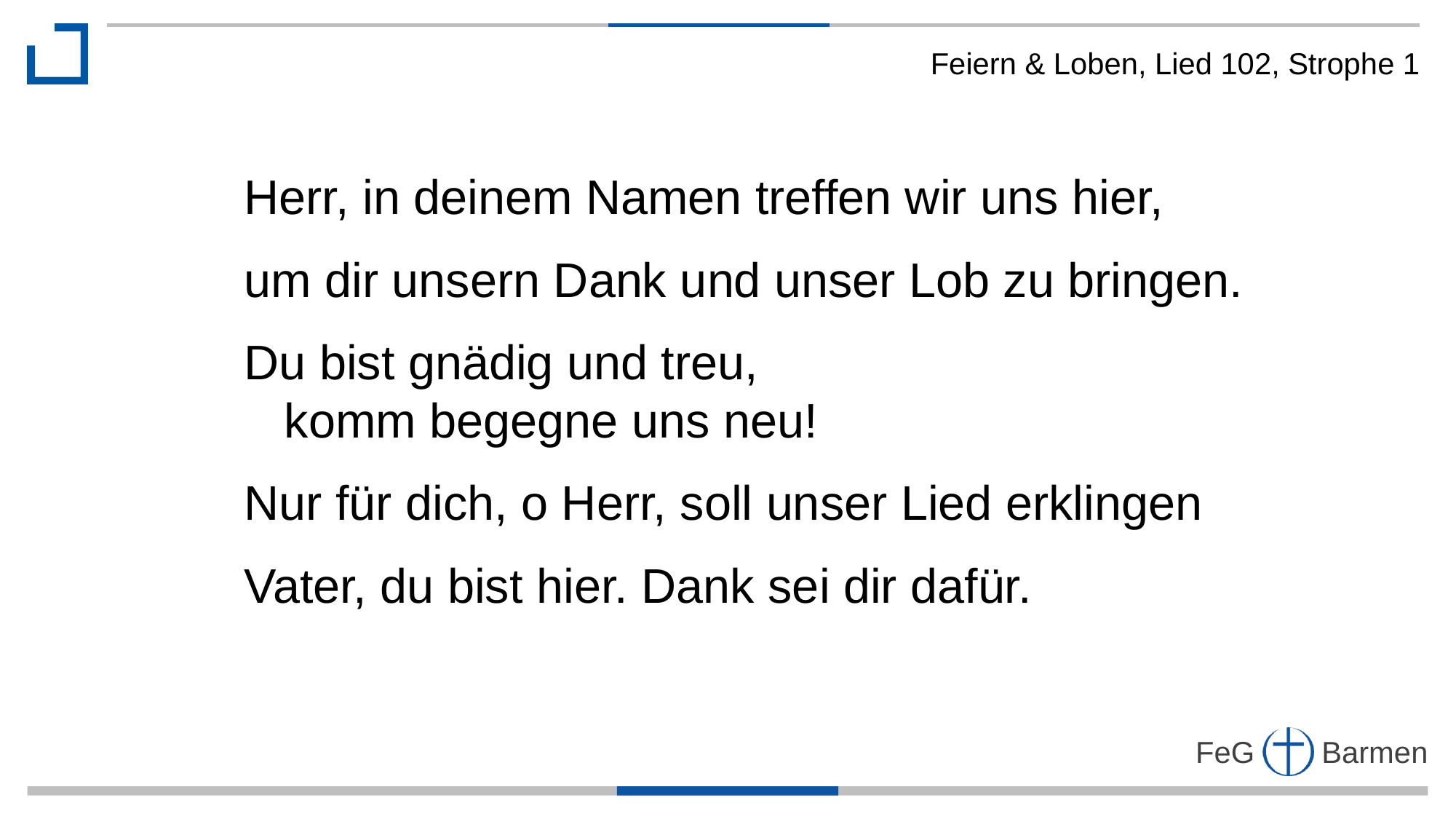

Feiern & Loben, Lied 102, Strophe 1
Herr, in deinem Namen treffen wir uns hier,
um dir unsern Dank und unser Lob zu bringen.
Du bist gnädig und treu,
   komm begegne uns neu!
Nur für dich, o Herr, soll unser Lied erklingen
Vater, du bist hier. Dank sei dir dafür.